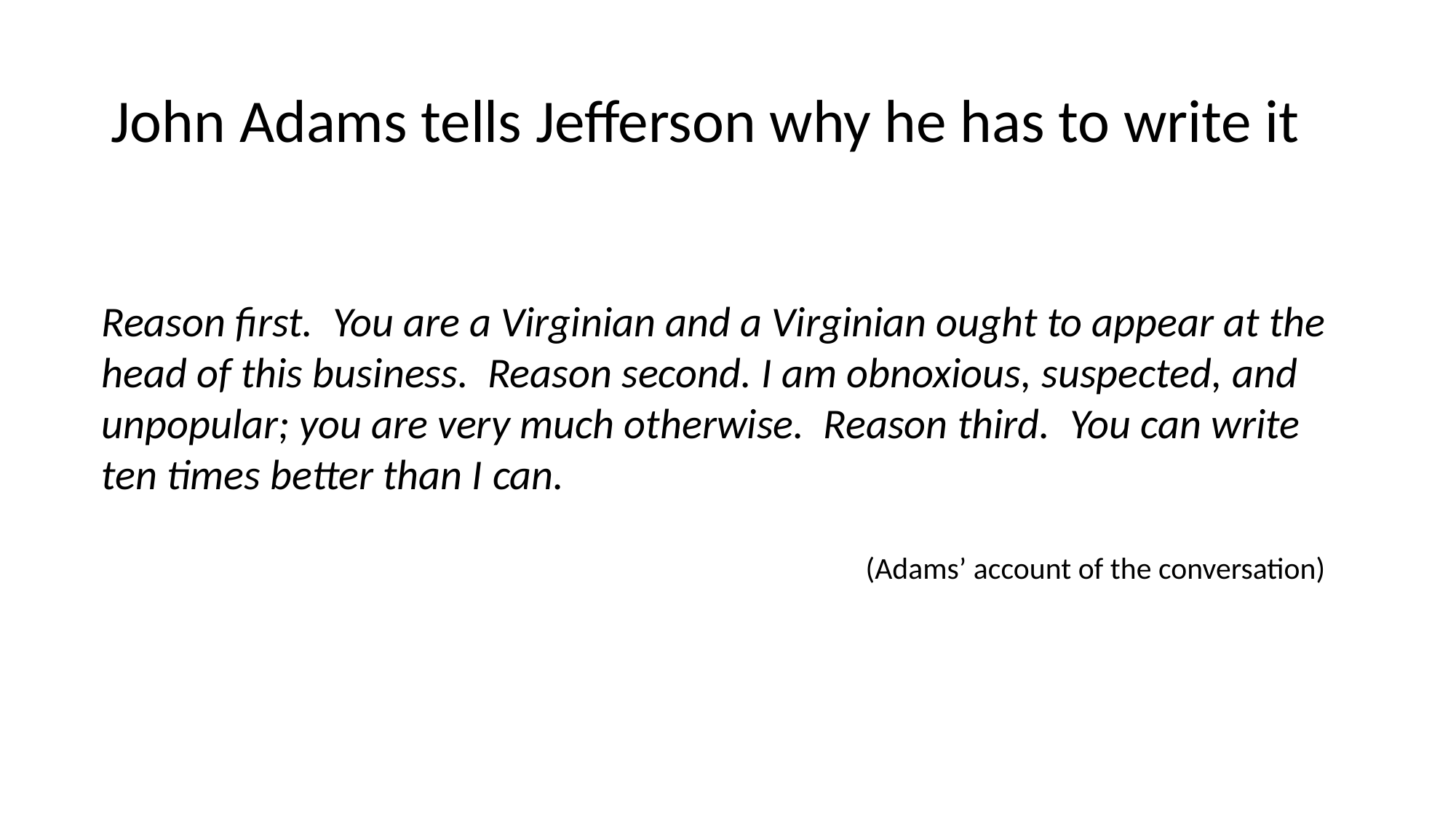

# John Adams tells Jefferson why he has to write it
Reason first.  You are a Virginian and a Virginian ought to appear at the head of this business.  Reason second. I am obnoxious, suspected, and unpopular; you are very much otherwise.  Reason third.  You can write ten times better than I can.

							(Adams’ account of the conversation)